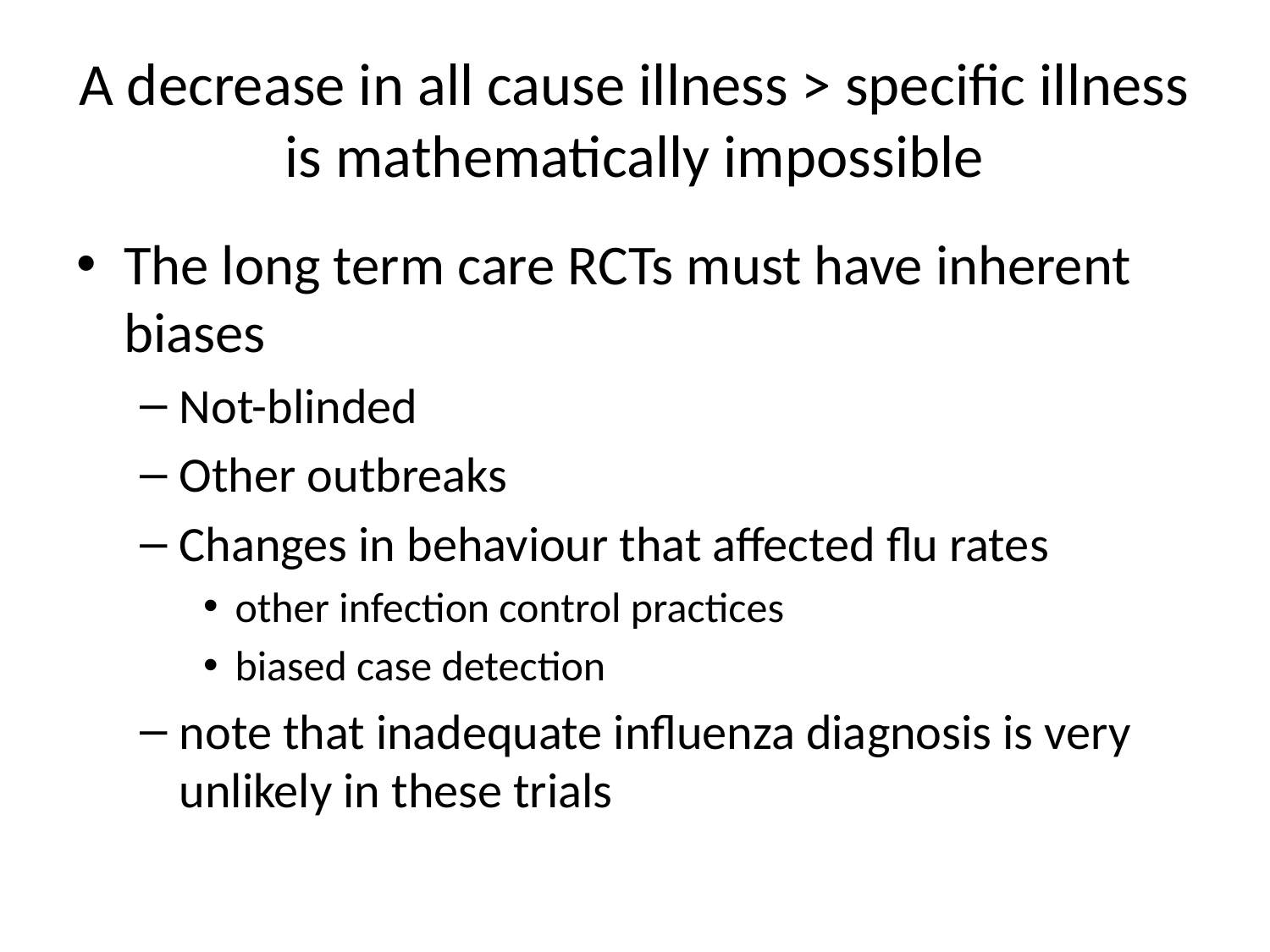

# A decrease in all cause illness > specific illness is mathematically impossible
The long term care RCTs must have inherent biases
Not-blinded
Other outbreaks
Changes in behaviour that affected flu rates
other infection control practices
biased case detection
note that inadequate influenza diagnosis is very unlikely in these trials